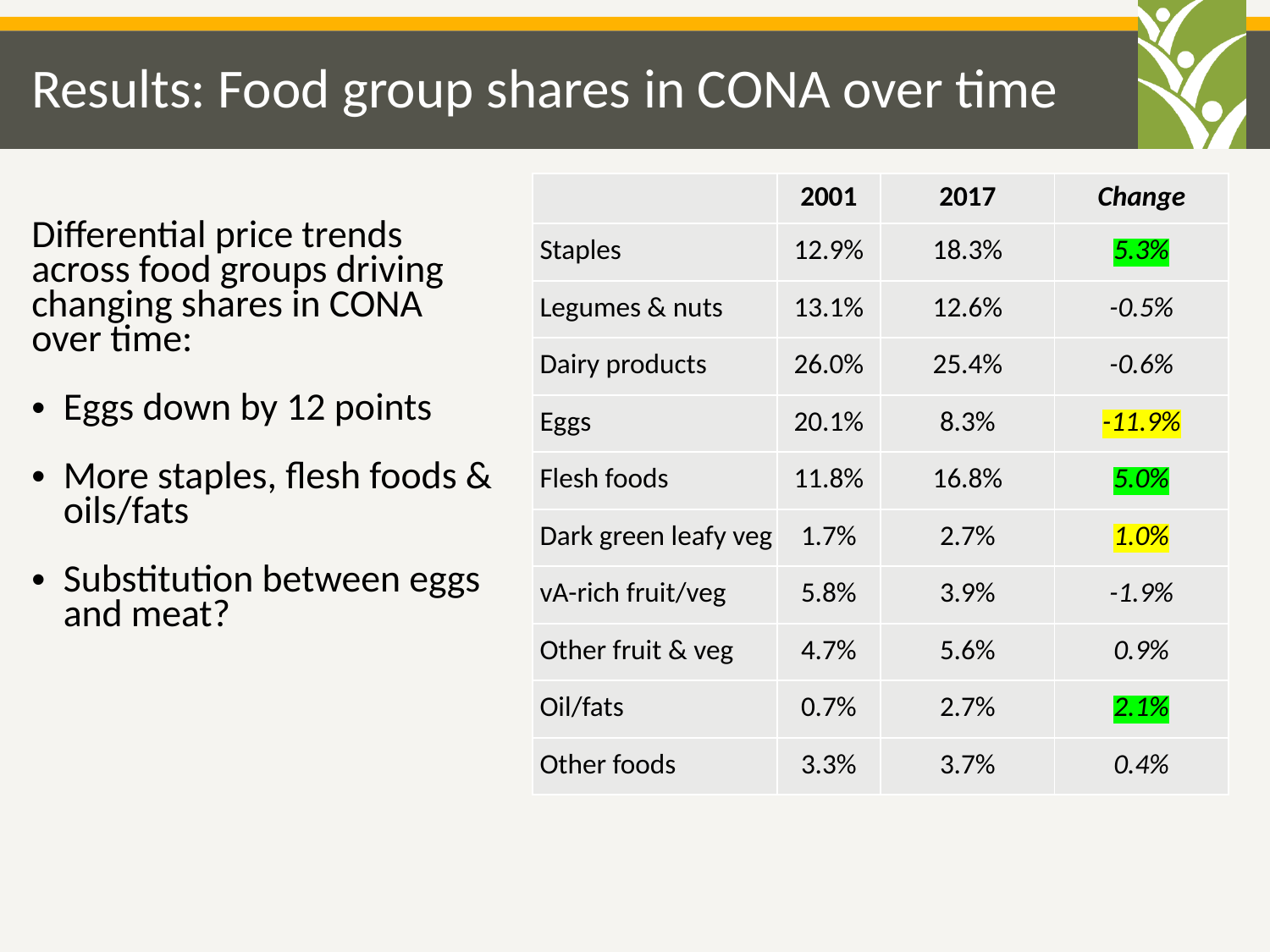

# Results: Food group shares in CONA over time
|  | 2001 | 2017 | Change |
| --- | --- | --- | --- |
| Staples | 12.9% | 18.3% | 5.3% |
| Legumes & nuts | 13.1% | 12.6% | -0.5% |
| Dairy products | 26.0% | 25.4% | -0.6% |
| Eggs | 20.1% | 8.3% | -11.9% |
| Flesh foods | 11.8% | 16.8% | 5.0% |
| Dark green leafy veg | 1.7% | 2.7% | 1.0% |
| vA-rich fruit/veg | 5.8% | 3.9% | -1.9% |
| Other fruit & veg | 4.7% | 5.6% | 0.9% |
| Oil/fats | 0.7% | 2.7% | 2.1% |
| Other foods | 3.3% | 3.7% | 0.4% |
Differential price trends across food groups driving changing shares in CONA over time:
Eggs down by 12 points
More staples, flesh foods & oils/fats
Substitution between eggs and meat?